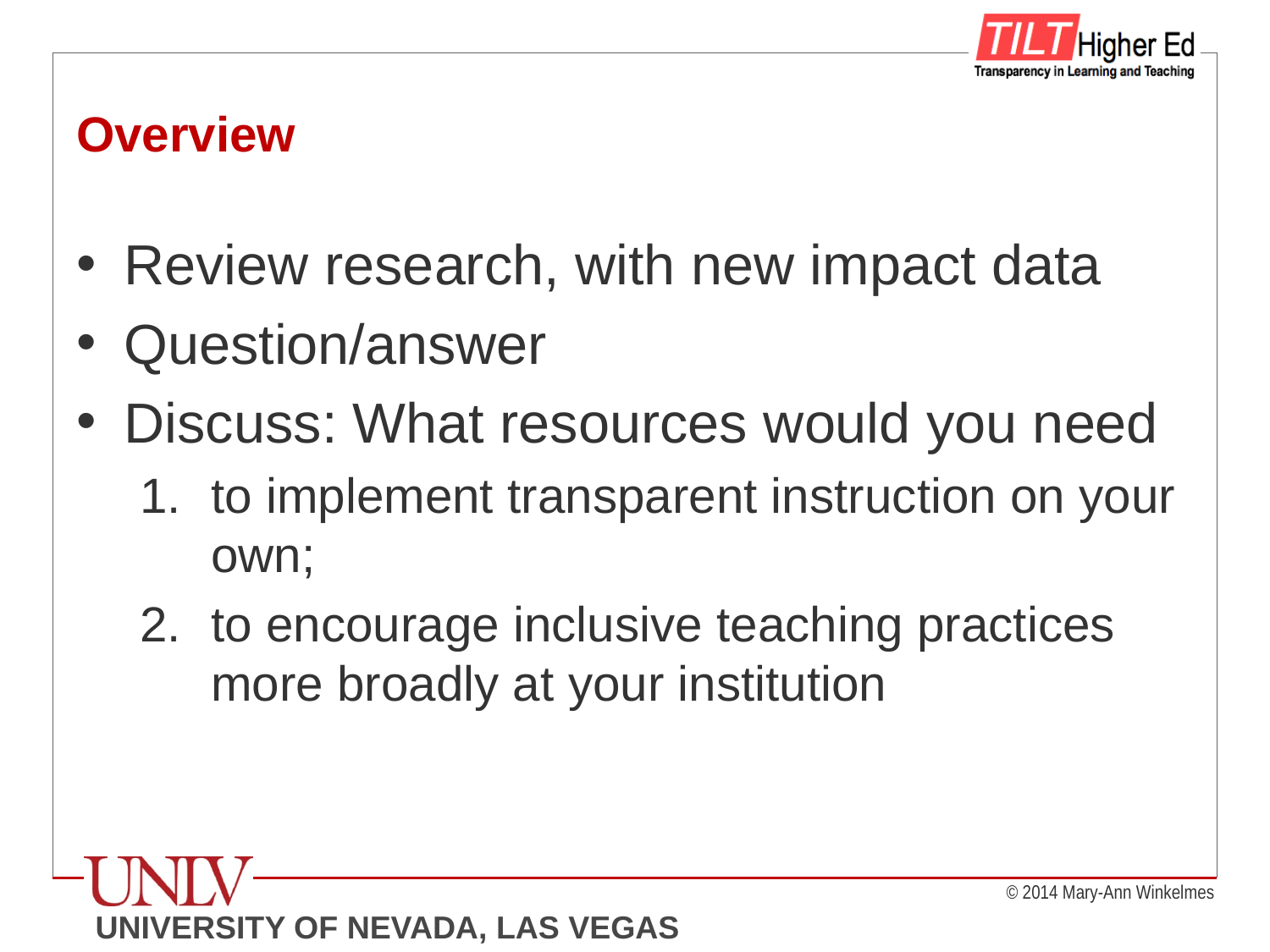

# Overview
Review research, with new impact data
Question/answer
Discuss: What resources would you need
to implement transparent instruction on your own;
to encourage inclusive teaching practices more broadly at your institution